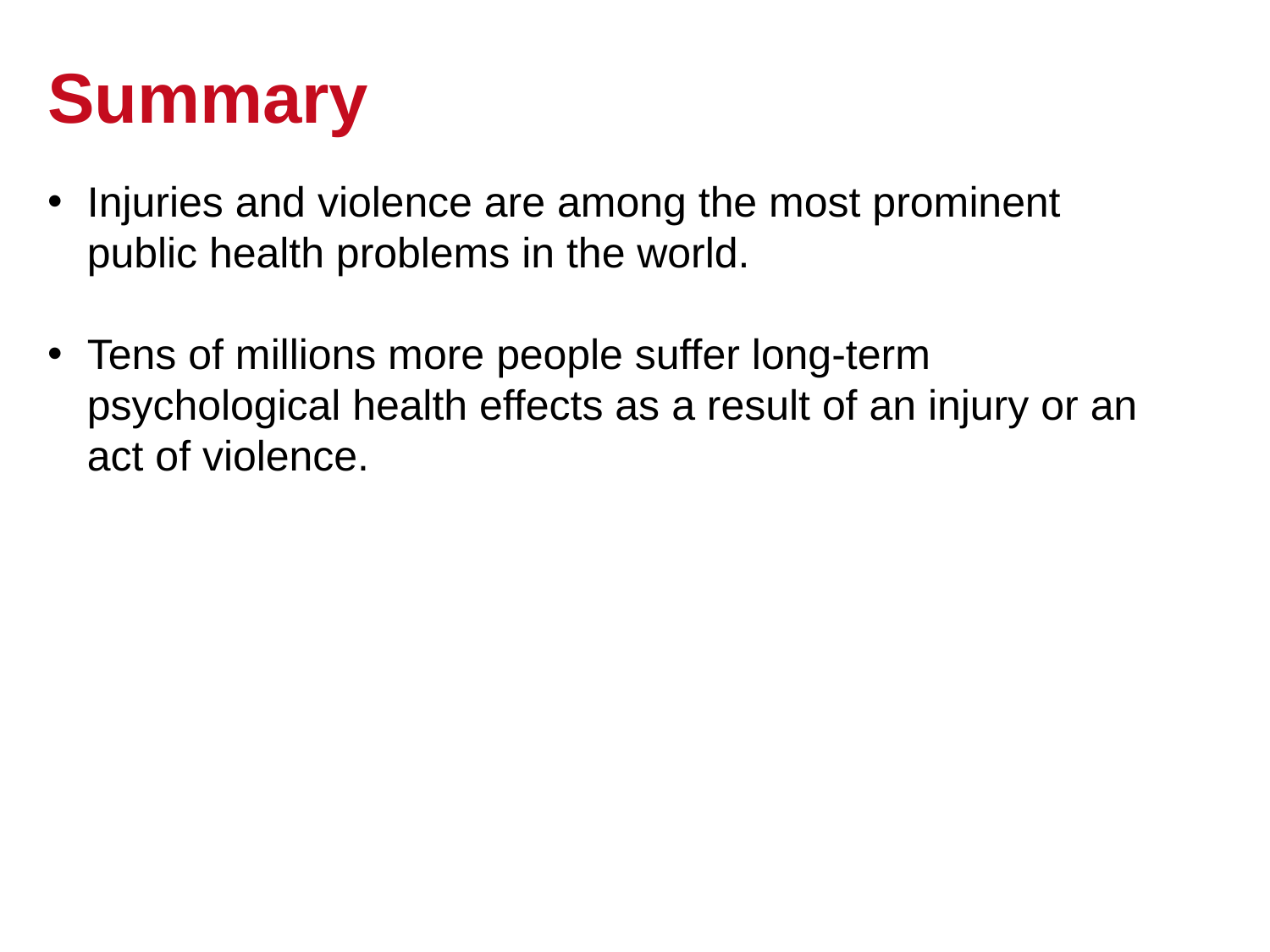

Summary

Injuries and violence are among the most prominent public health problems in the world.

Tens of millions more people suffer long-term psychological health effects as a result of an injury or an act of violence.